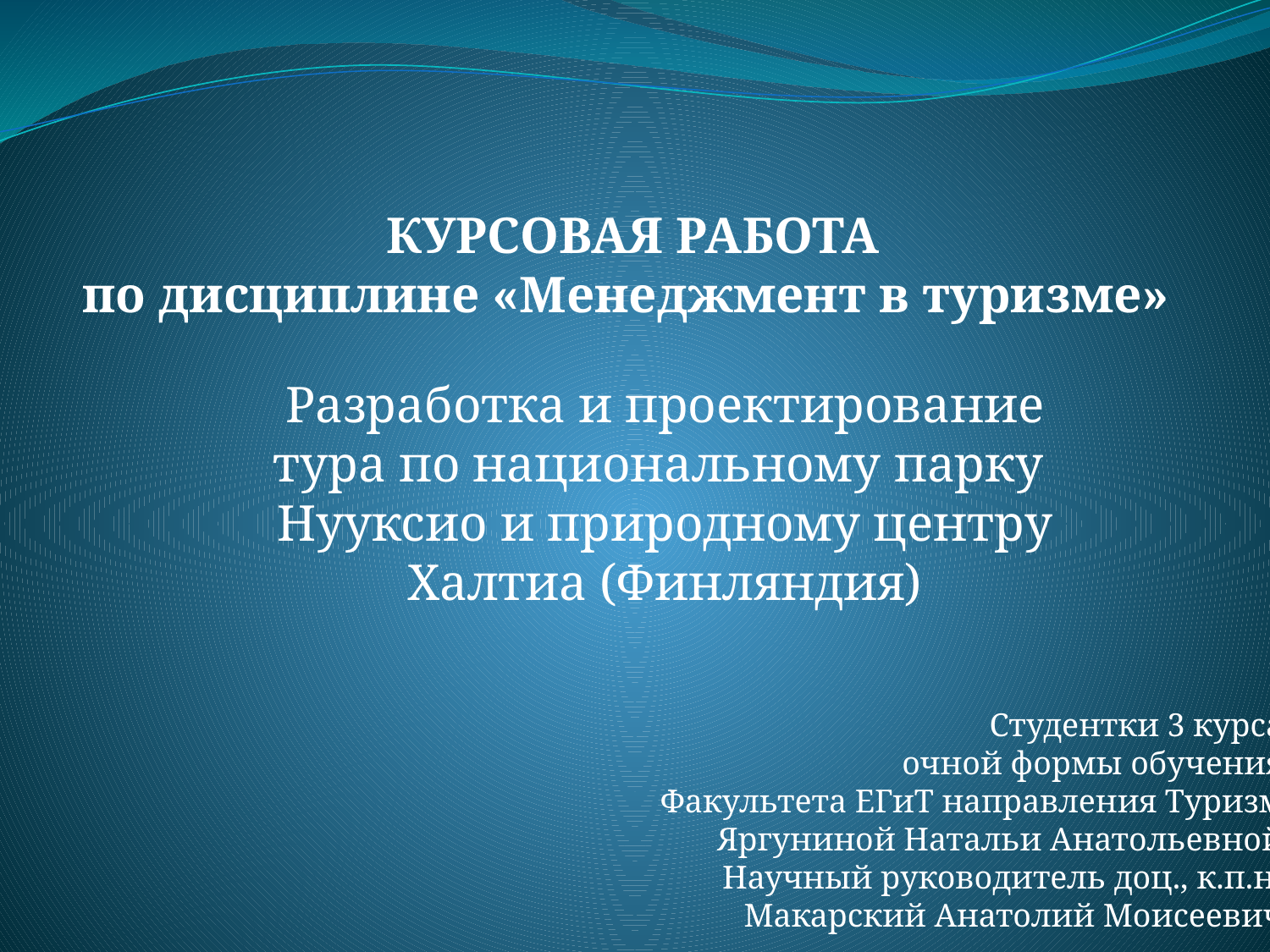

КУРСОВАЯ РАБОТА
по дисциплине «Менеджмент в туризме»
Разработка и проектирование тура по национальному парку  Нууксио и природному центру Халтиа (Финляндия)
Студентки 3 курса
 очной формы обучения
Факультета ЕГиТ направления Туризм
Яргуниной Натальи Анатольевной
Научный руководитель доц., к.п.н.
Макарский Анатолий Моисеевич